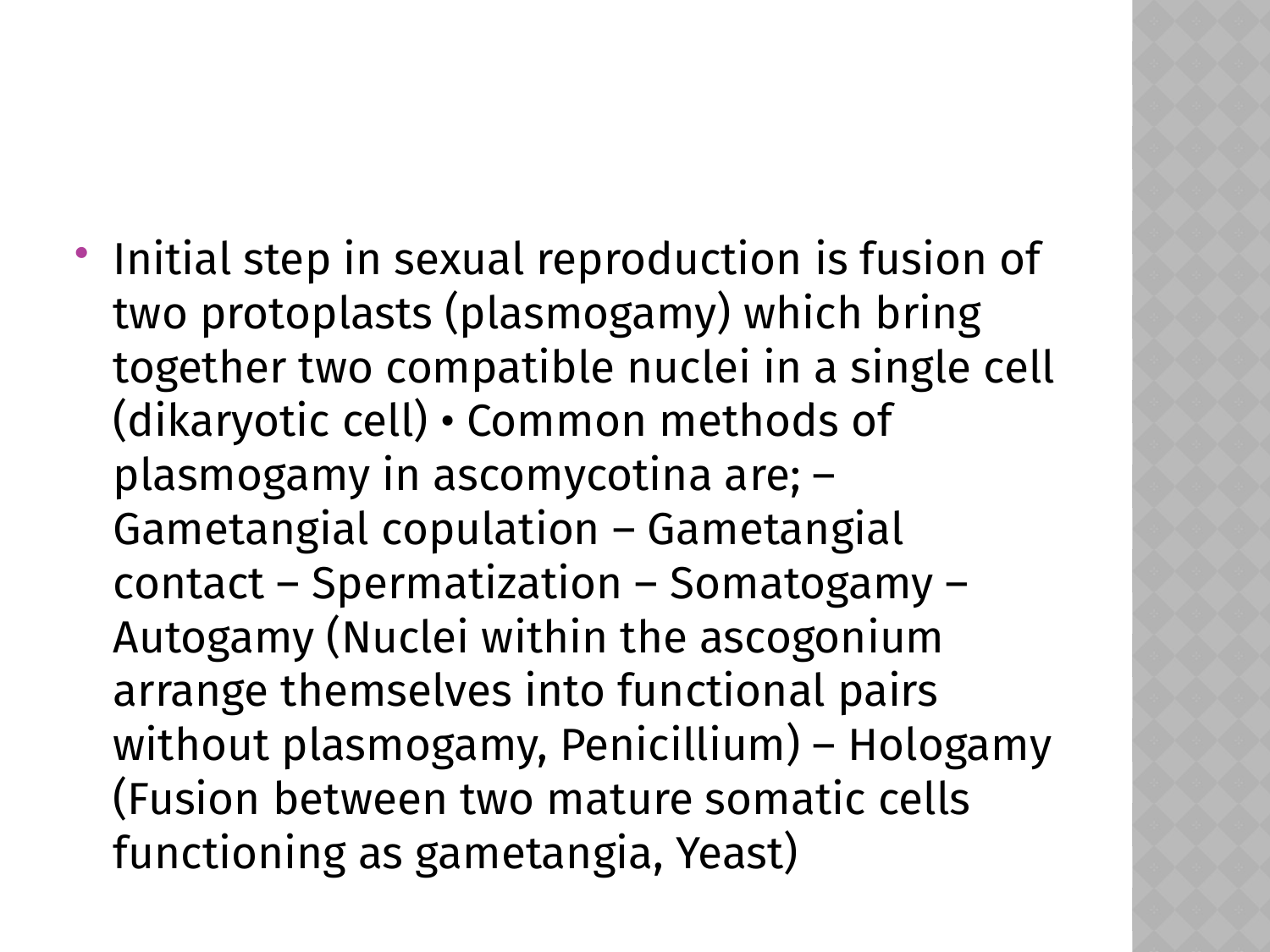

#
Initial step in sexual reproduction is fusion of two protoplasts (plasmogamy) which bring together two compatible nuclei in a single cell (dikaryotic cell) • Common methods of plasmogamy in ascomycotina are; – Gametangial copulation – Gametangial contact – Spermatization – Somatogamy – Autogamy (Nuclei within the ascogonium arrange themselves into functional pairs without plasmogamy, Penicillium) – Hologamy (Fusion between two mature somatic cells functioning as gametangia, Yeast)